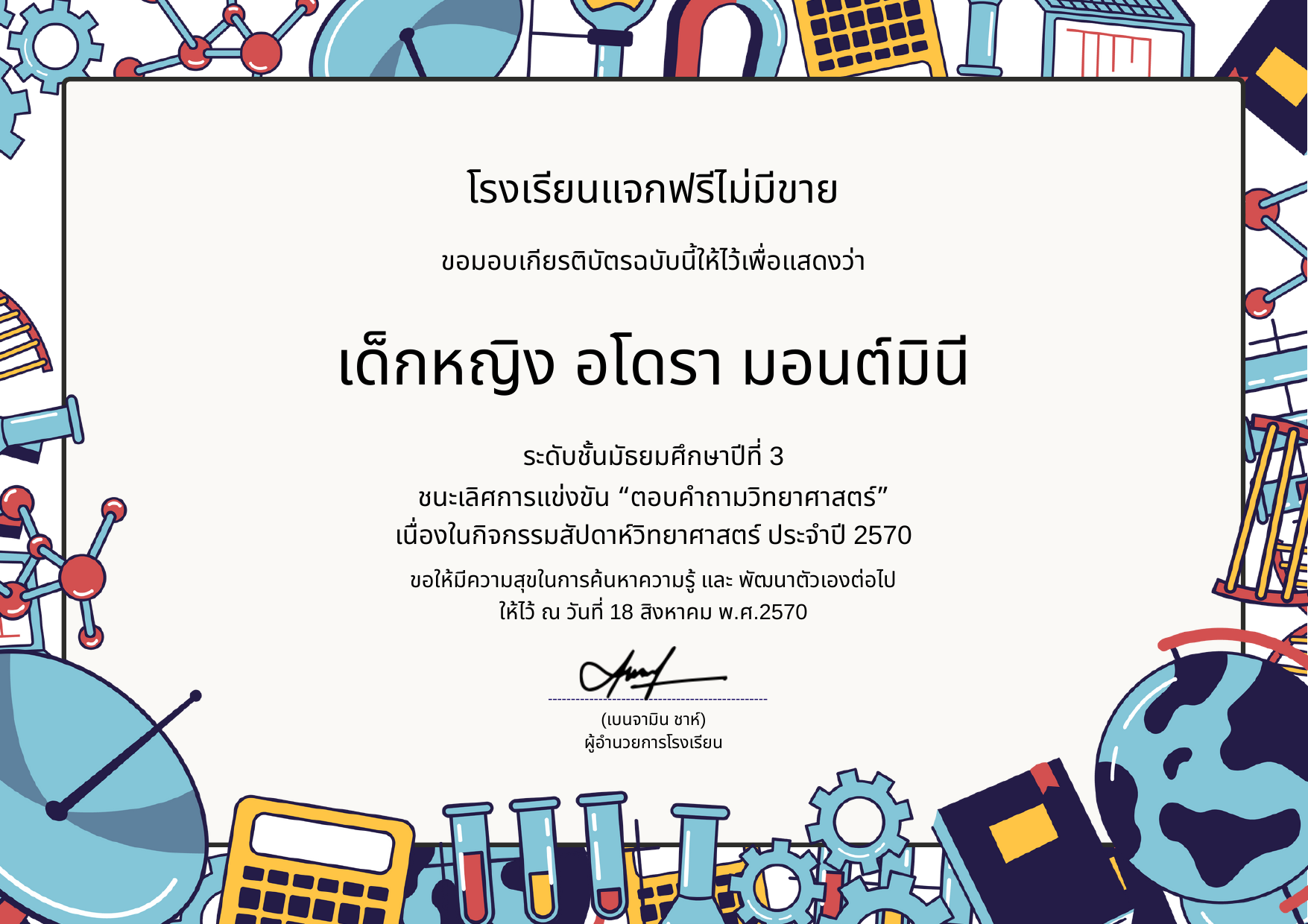

โรงเรียนแจกฟรีไม่มีขาย
ขอมอบเกียรติบัตรฉบับนี้ให้ไว้เพื่อแสดงว่า
เด็กหญิง อโดรา มอนต์มินี

ระดับชั้นมัธยมศึกษาปีที่ 3
ชนะเลิศการแข่งขัน “ตอบคำถามวิทยาศาสตร์”
เนื่องในกิจกรรมสัปดาห์วิทยาศาสตร์ ประจำปี 2570
ขอให้มีความสุขในการค้นหาความรู้ และ พัฒนาตัวเองต่อไป
ให้ไว้ ณ วันที่ 18 สิงหาคม พ.ศ.2570

(เบนจามิน ชาห์)
ผู้อำนวยการโรงเรียน